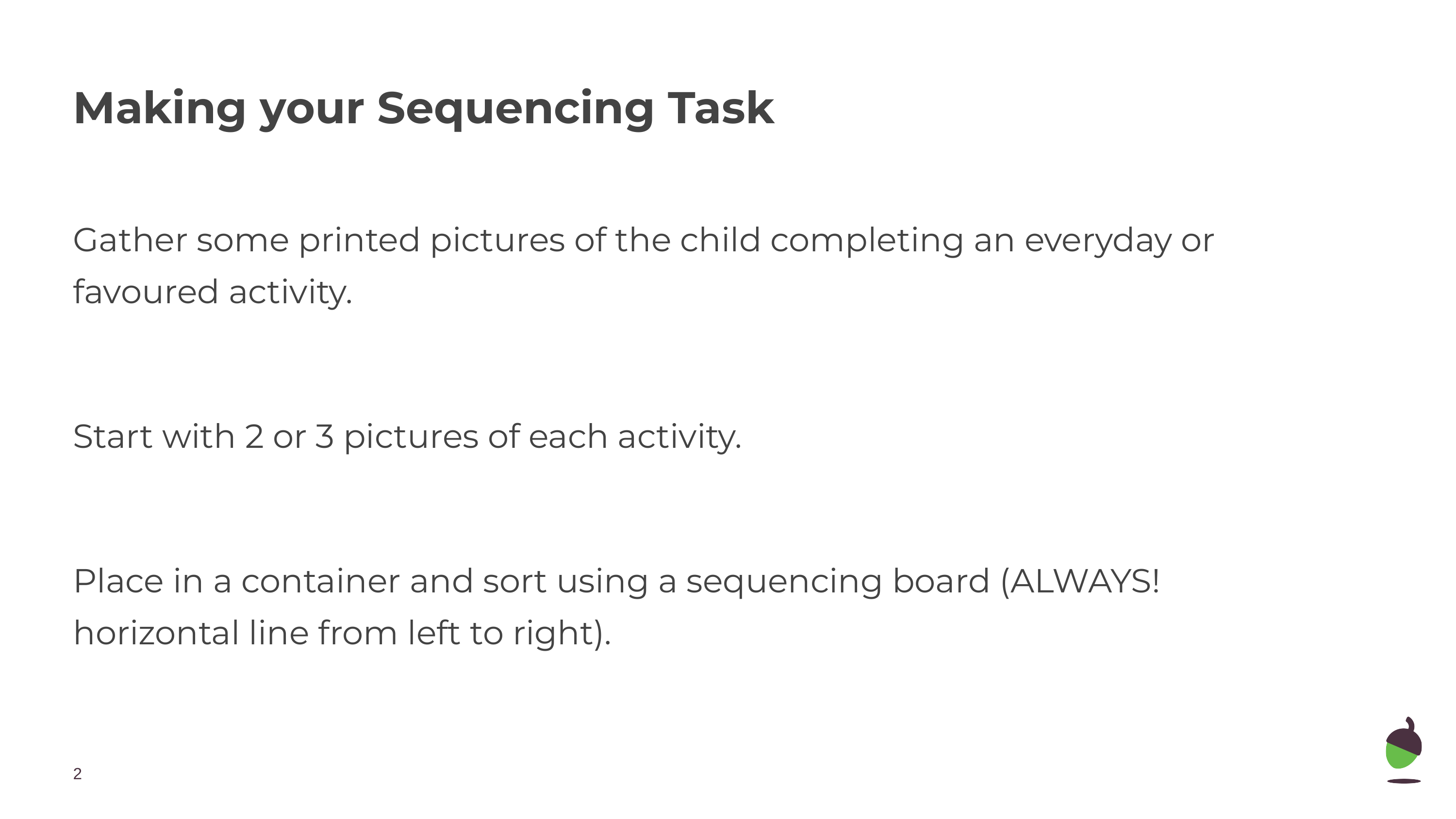

# Making your Sequencing Task
Gather some printed pictures of the child completing an everyday or favoured activity.

Start with 2 or 3 pictures of each activity.

Place in a container and sort using a sequencing board (ALWAYS! horizontal line from left to right).

2